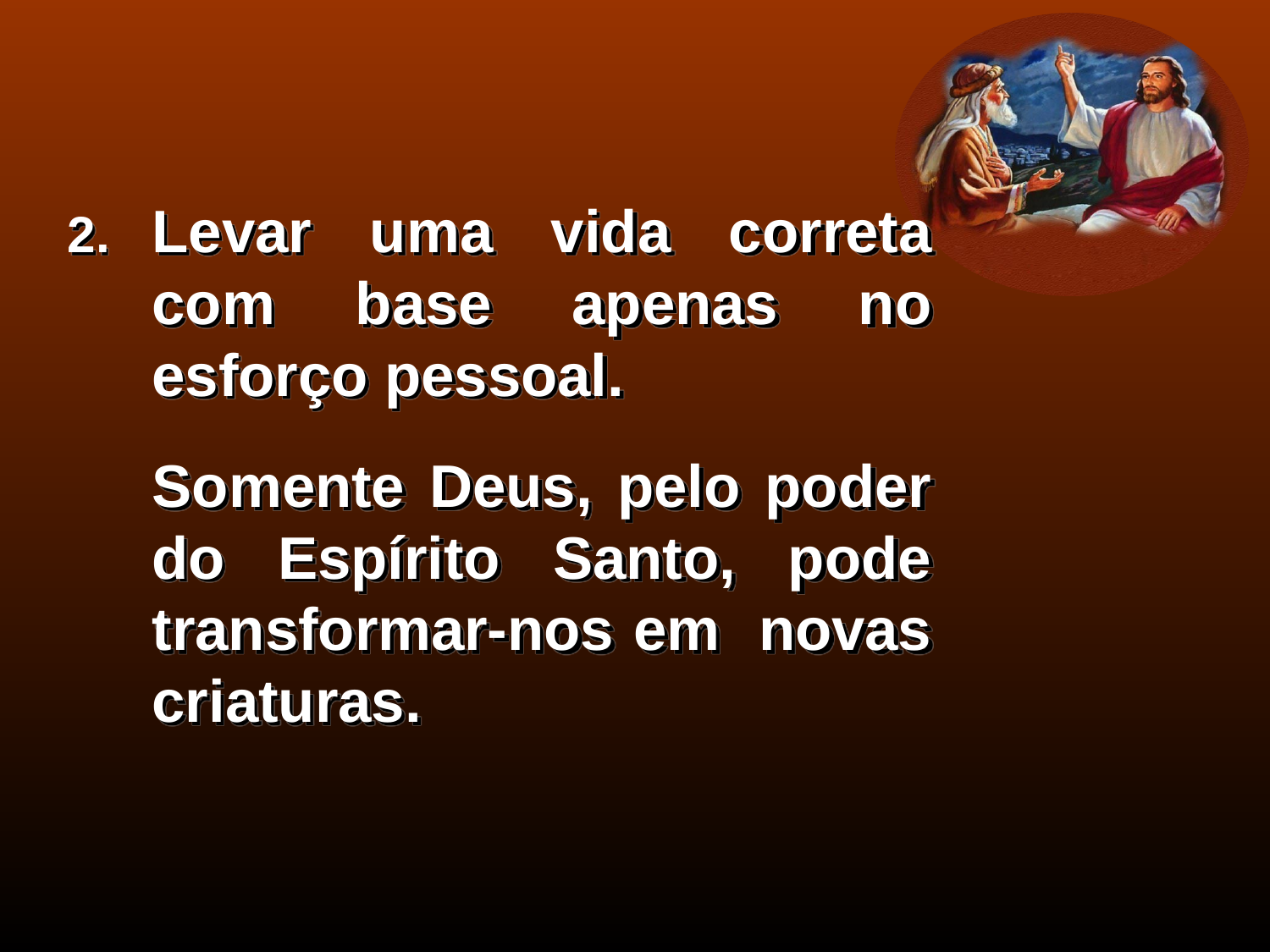

Levar uma vida correta com base apenas no esforço pessoal.
	Somente Deus, pelo poder do Espírito Santo, pode transformar-nos em  novas criaturas.